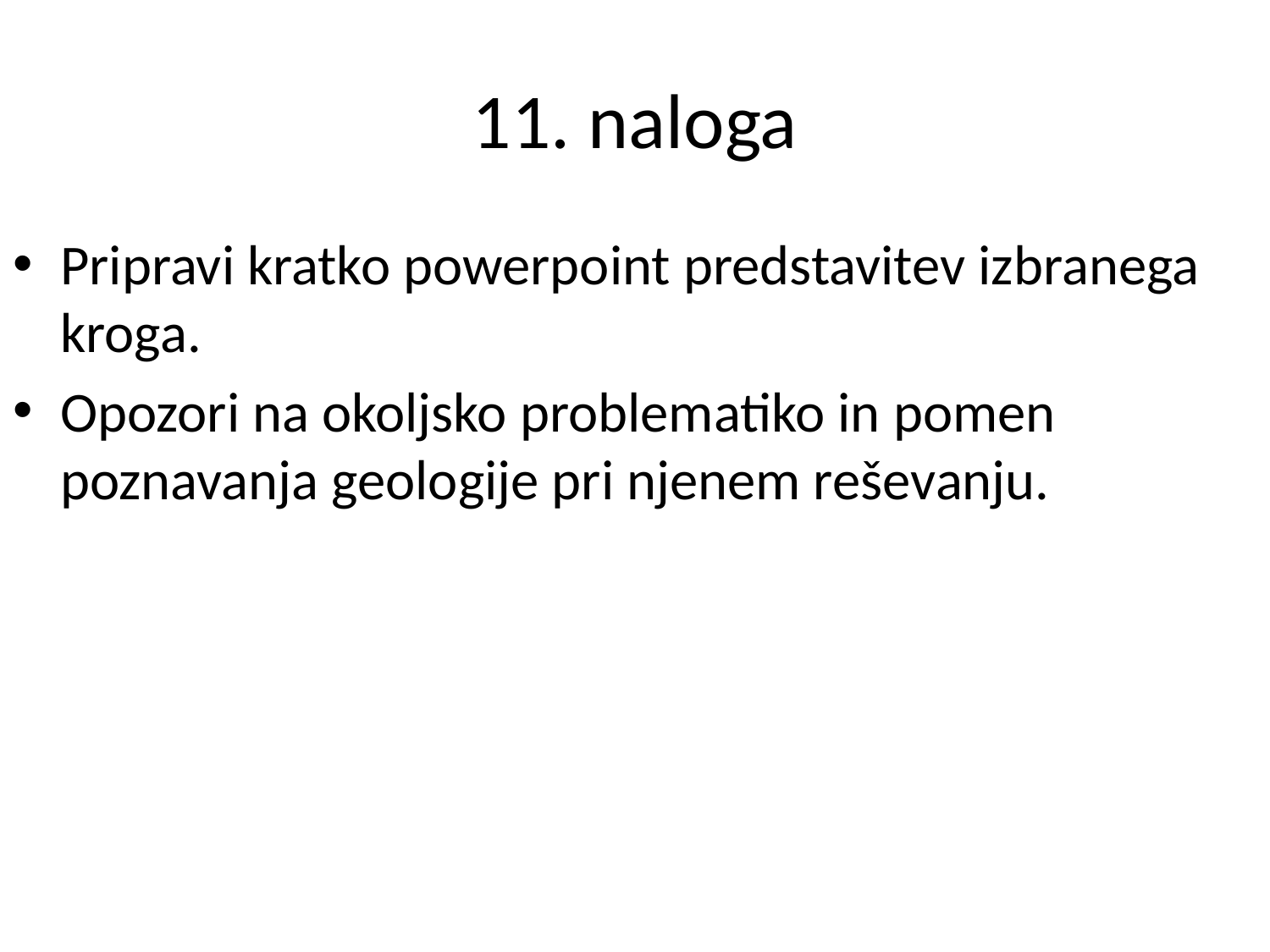

# 11. naloga
Pripravi kratko powerpoint predstavitev izbranega kroga.
Opozori na okoljsko problematiko in pomen poznavanja geologije pri njenem reševanju.